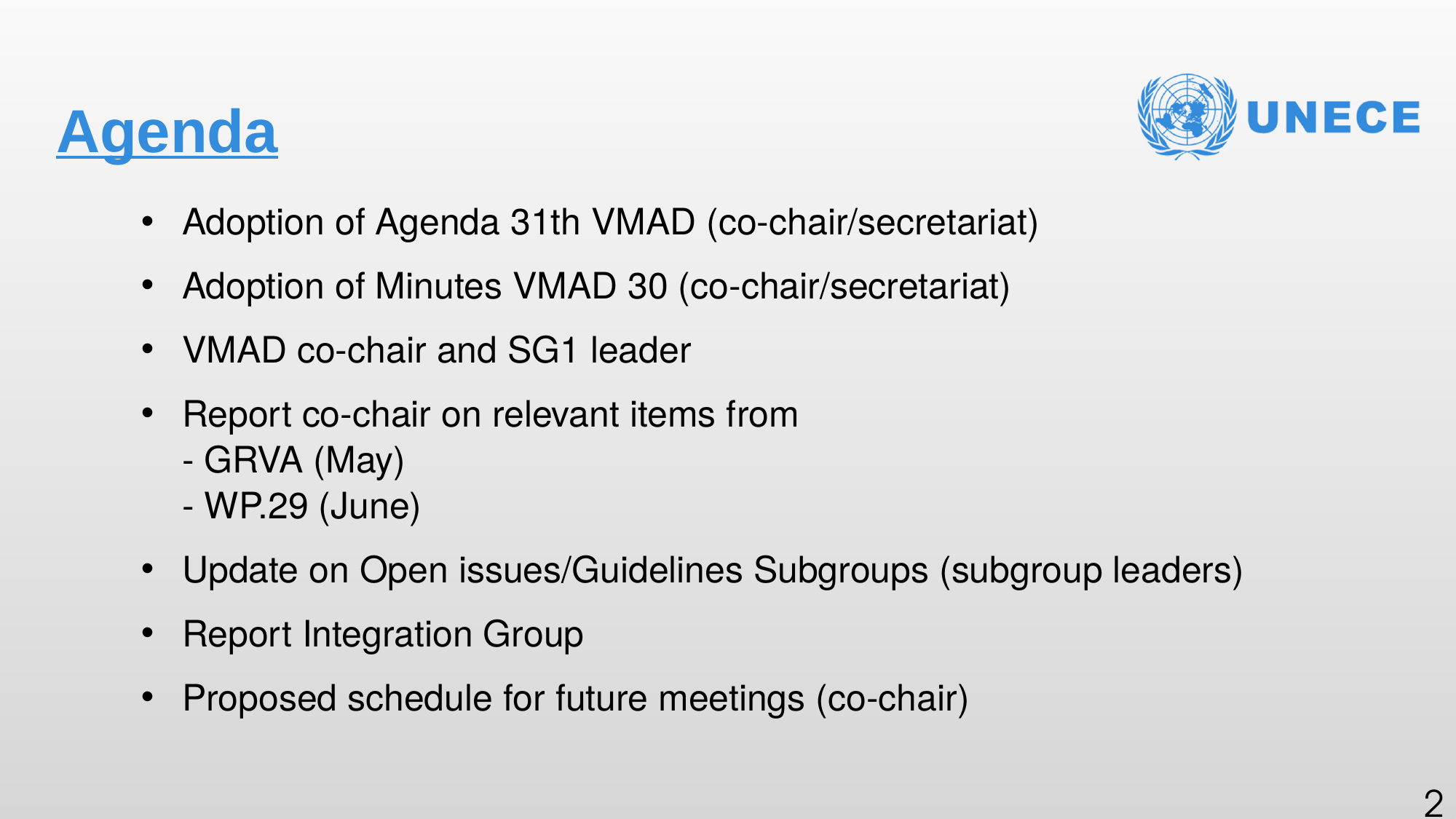

# Agenda
Adoption of Agenda 31th VMAD (co-chair/secretariat)
Adoption of Minutes VMAD 30 (co-chair/secretariat)
VMAD co-chair and SG1 leader
Report co-chair on relevant items from
- GRVA (May)
- WP.29 (June)
Update on Open issues/Guidelines Subgroups (subgroup leaders)
Report Integration Group
Proposed schedule for future meetings (co-chair)
2